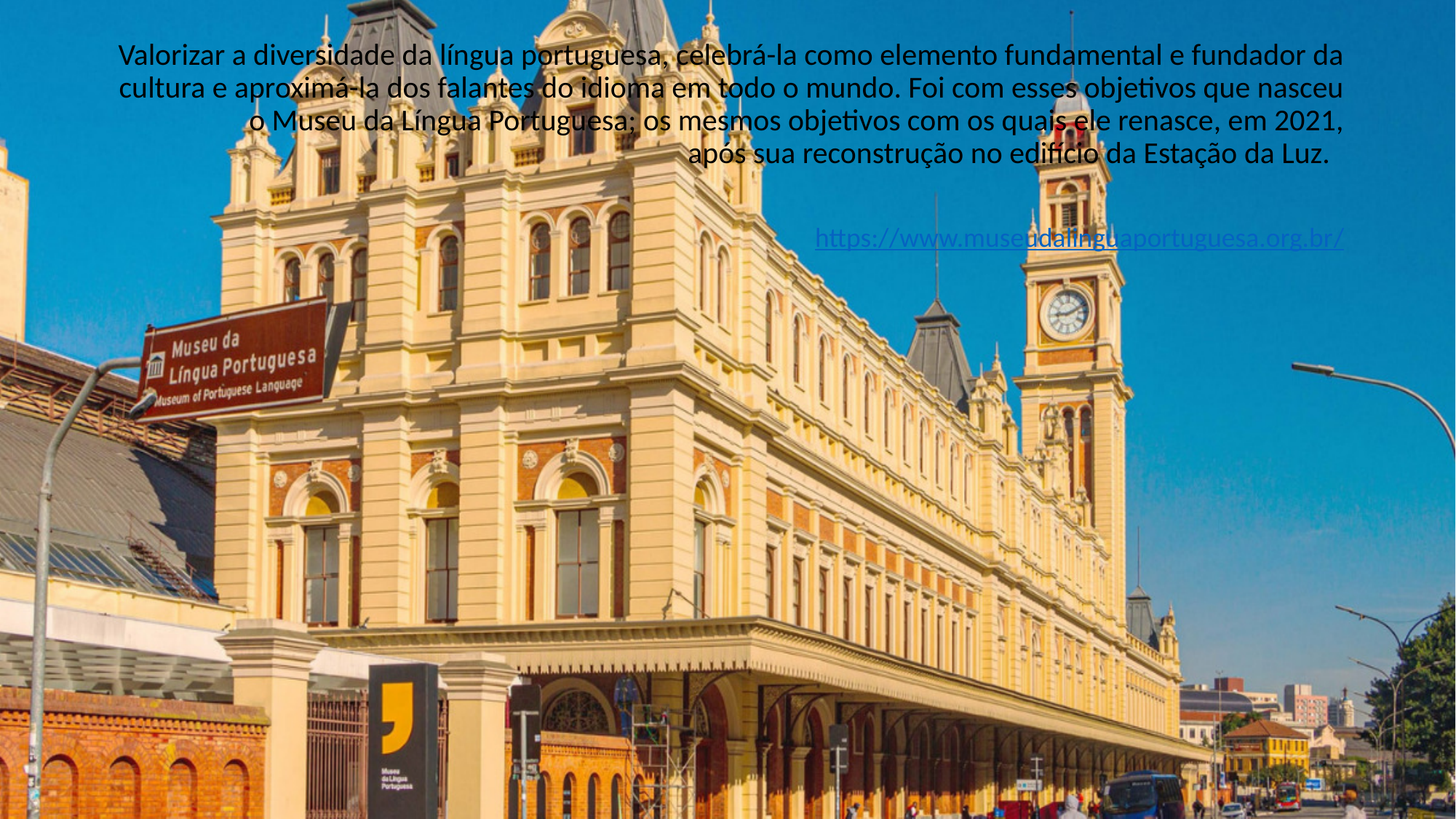

# Valorizar a diversidade da língua portuguesa, celebrá-la como elemento fundamental e fundador da cultura e aproximá-la dos falantes do idioma em todo o mundo. Foi com esses objetivos que nasceu o Museu da Língua Portuguesa; os mesmos objetivos com os quais ele renasce, em 2021, após sua reconstrução no edifício da Estação da Luz.
https://www.museudalinguaportuguesa.org.br/